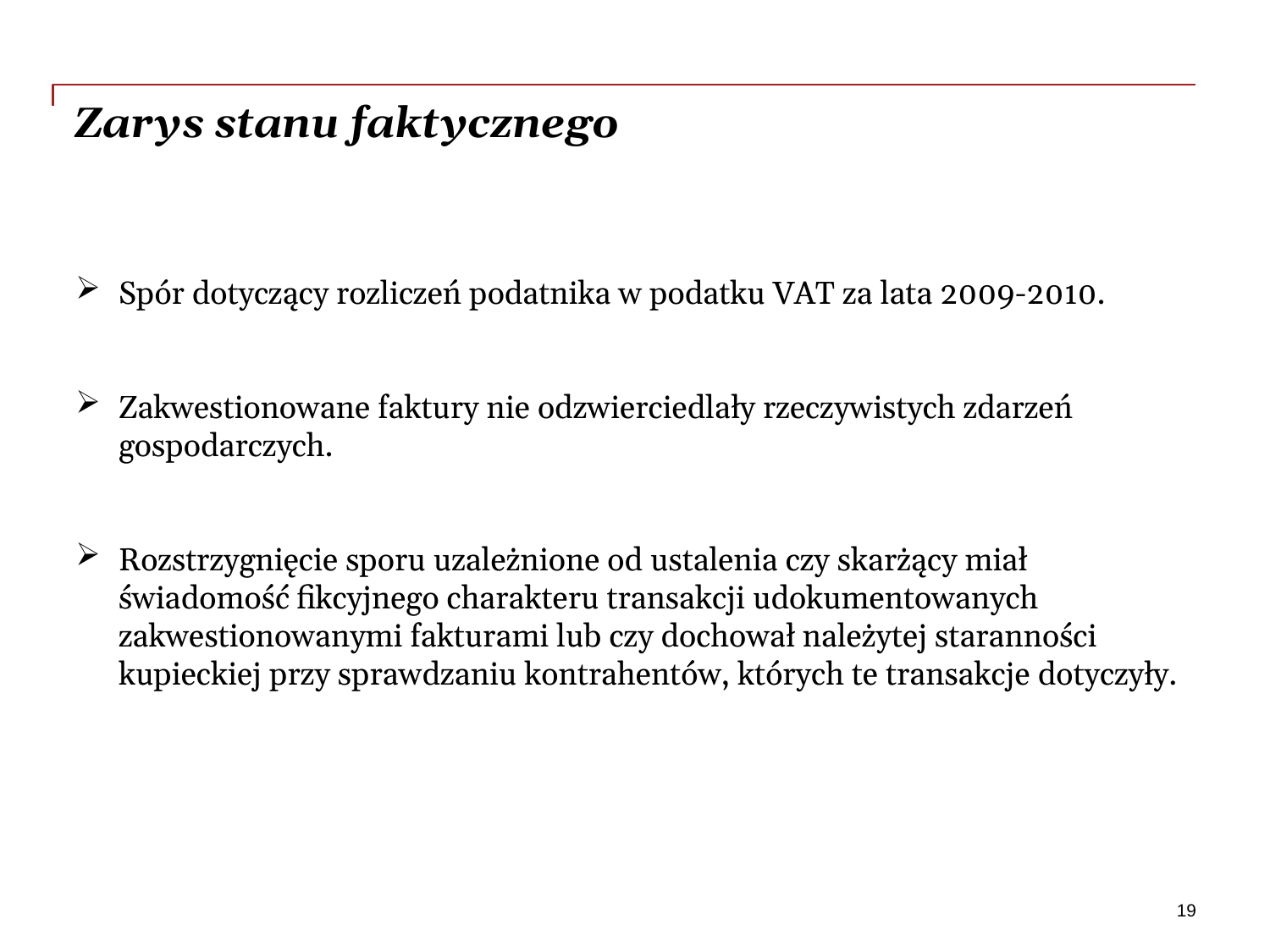

# Zarys stanu faktycznego
  –

Spór dotyczący rozliczeń podatnika w podatku VAT za lata 2009-2010.

Zakwestionowane faktury nie odzwierciedlały rzeczywistych zdarzeń gospodarczych.

Rozstrzygnięcie sporu uzależnione od ustalenia czy skarżący miał świadomość fikcyjnego charakteru transakcji udokumentowanych zakwestionowanymi fakturami lub czy dochował należytej staranności kupieckiej przy sprawdzaniu kontrahentów, których te transakcje dotyczyły.

19